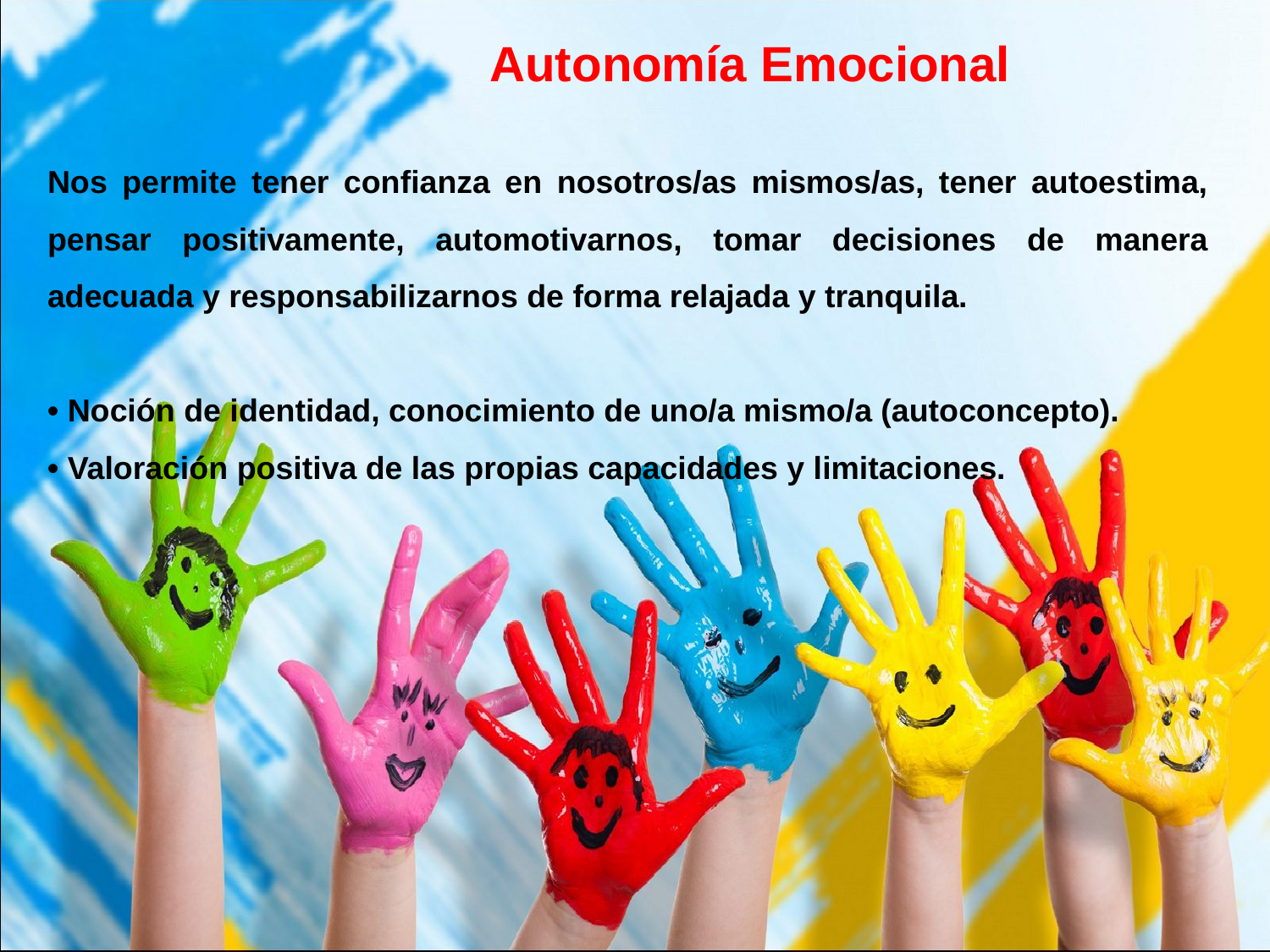

Autonomía Emocional

Nos permite tener confianza en nosotros/as mismos/as, tener autoestima, pensar positivamente, automotivarnos, tomar decisiones de manera adecuada y responsabilizarnos de forma relajada y tranquila.

• Noción de identidad, conocimiento de uno/a mismo/a (autoconcepto).
• Valoración positiva de las propias capacidades y limitaciones.